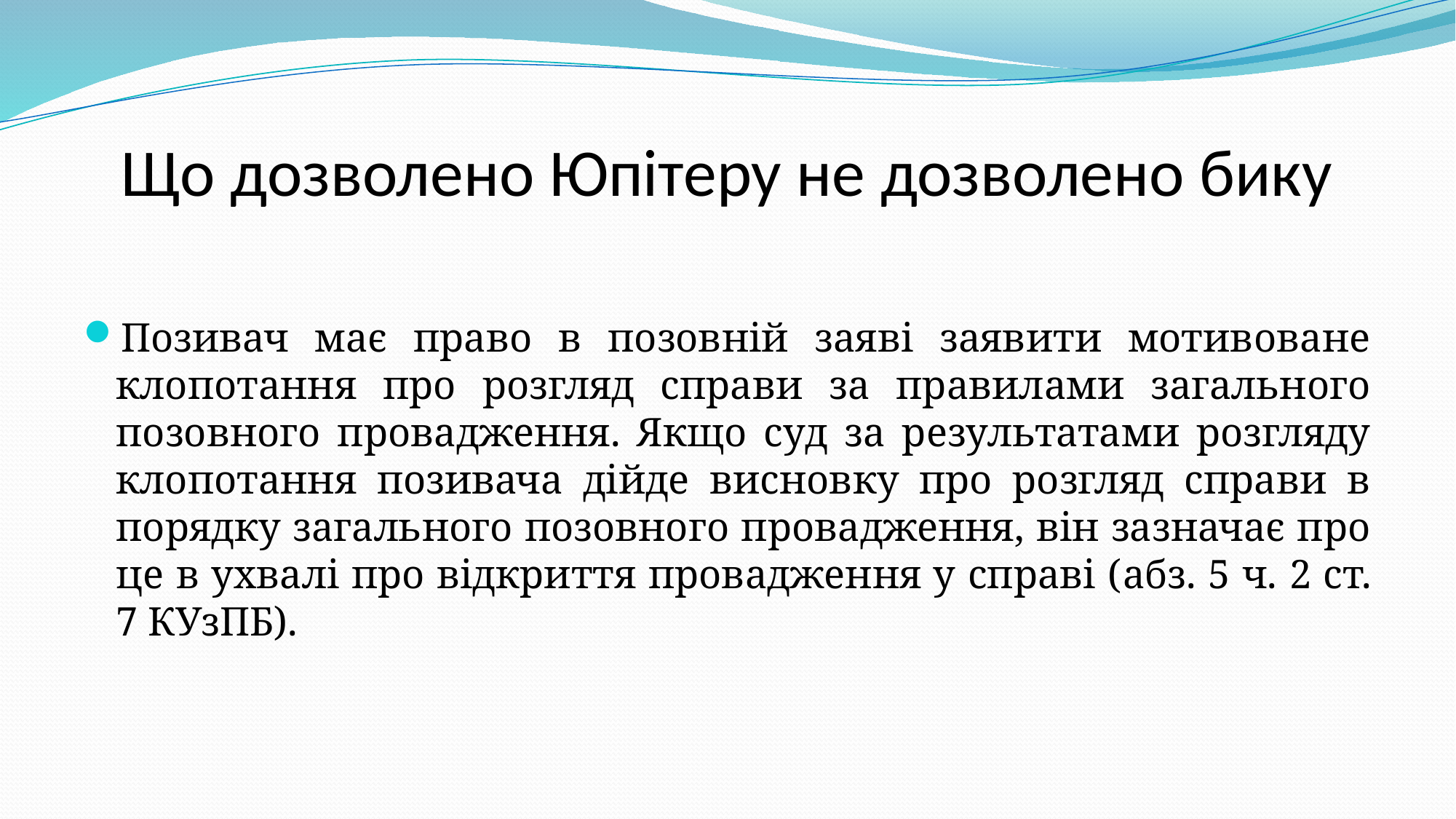

# Що дозволено Юпітеру не дозволено бику
Позивач має право в позовній заяві заявити мотивоване клопотання про розгляд справи за правилами загального позовного провадження. Якщо суд за результатами розгляду клопотання позивача дійде висновку про розгляд справи в порядку загального позовного провадження, він зазначає про це в ухвалі про відкриття провадження у справі (абз. 5 ч. 2 ст. 7 КУзПБ).